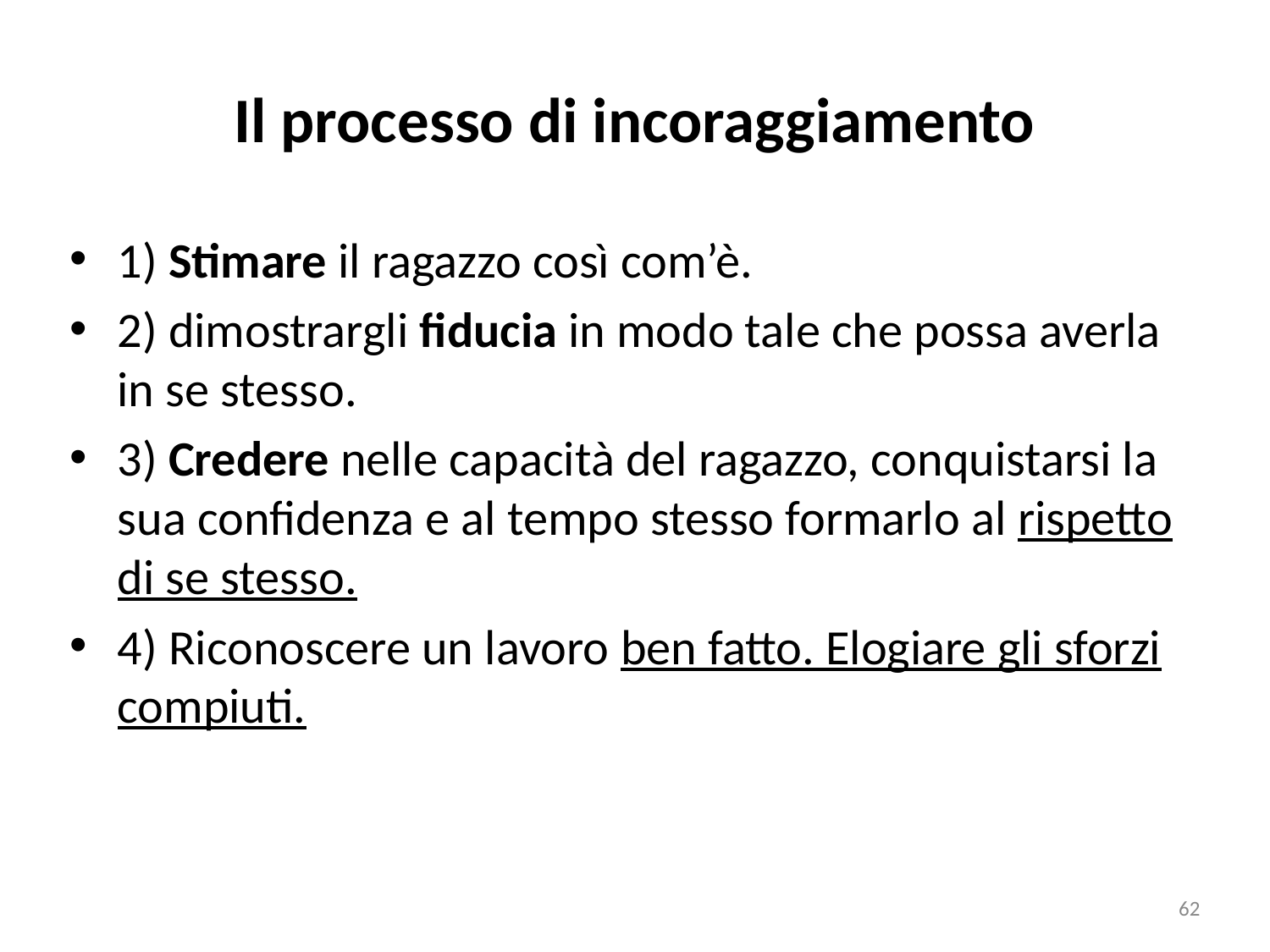

Il processo di incoraggiamento
1) Stimare il ragazzo così com’è.
2) dimostrargli fiducia in modo tale che possa averla in se stesso.
3) Credere nelle capacità del ragazzo, conquistarsi la sua confidenza e al tempo stesso formarlo al rispetto di se stesso.
4) Riconoscere un lavoro ben fatto. Elogiare gli sforzi compiuti.
62